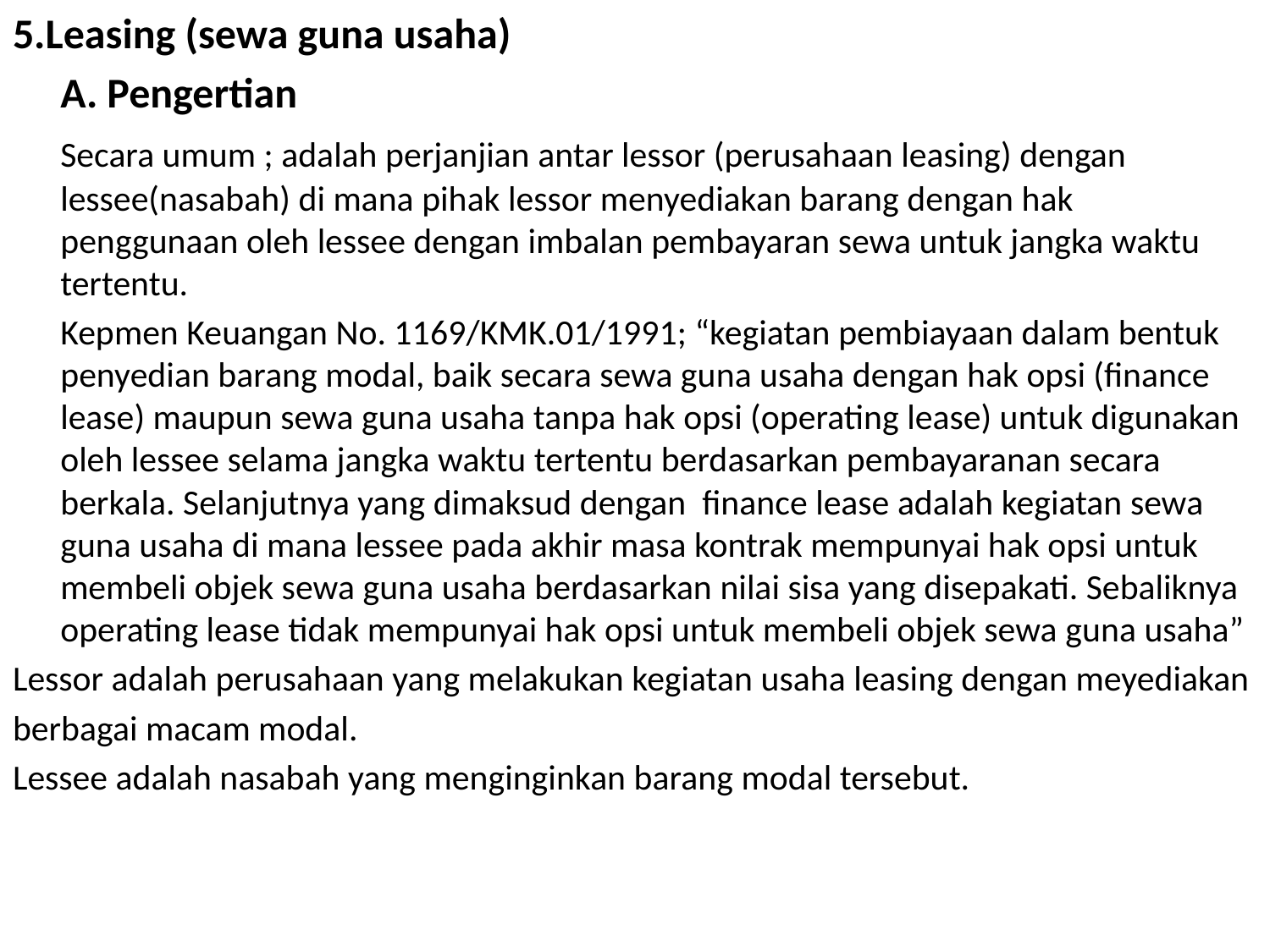

5.Leasing (sewa guna usaha)
	A. Pengertian
	Secara umum ; adalah perjanjian antar lessor (perusahaan leasing) dengan lessee(nasabah) di mana pihak lessor menyediakan barang dengan hak penggunaan oleh lessee dengan imbalan pembayaran sewa untuk jangka waktu tertentu.
	Kepmen Keuangan No. 1169/KMK.01/1991; “kegiatan pembiayaan dalam bentuk penyedian barang modal, baik secara sewa guna usaha dengan hak opsi (finance lease) maupun sewa guna usaha tanpa hak opsi (operating lease) untuk digunakan oleh lessee selama jangka waktu tertentu berdasarkan pembayaranan secara berkala. Selanjutnya yang dimaksud dengan  finance lease adalah kegiatan sewa guna usaha di mana lessee pada akhir masa kontrak mempunyai hak opsi untuk membeli objek sewa guna usaha berdasarkan nilai sisa yang disepakati. Sebaliknya operating lease tidak mempunyai hak opsi untuk membeli objek sewa guna usaha”
Lessor adalah perusahaan yang melakukan kegiatan usaha leasing dengan meyediakan
berbagai macam modal.
Lessee adalah nasabah yang menginginkan barang modal tersebut.